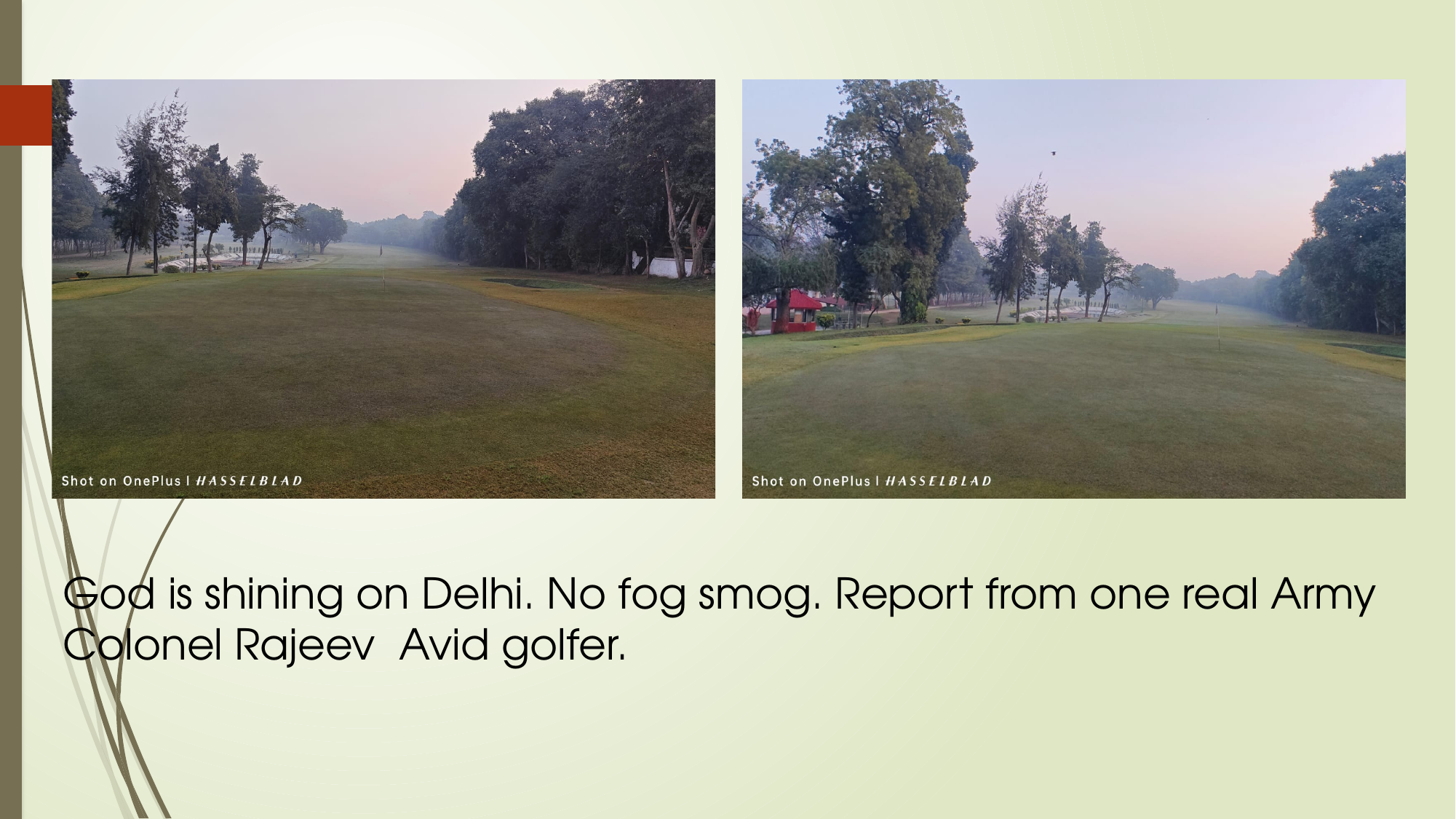

God is shining on Delhi. No fog smog. Report from one real Army Colonel Rajeev  Avid golfer.